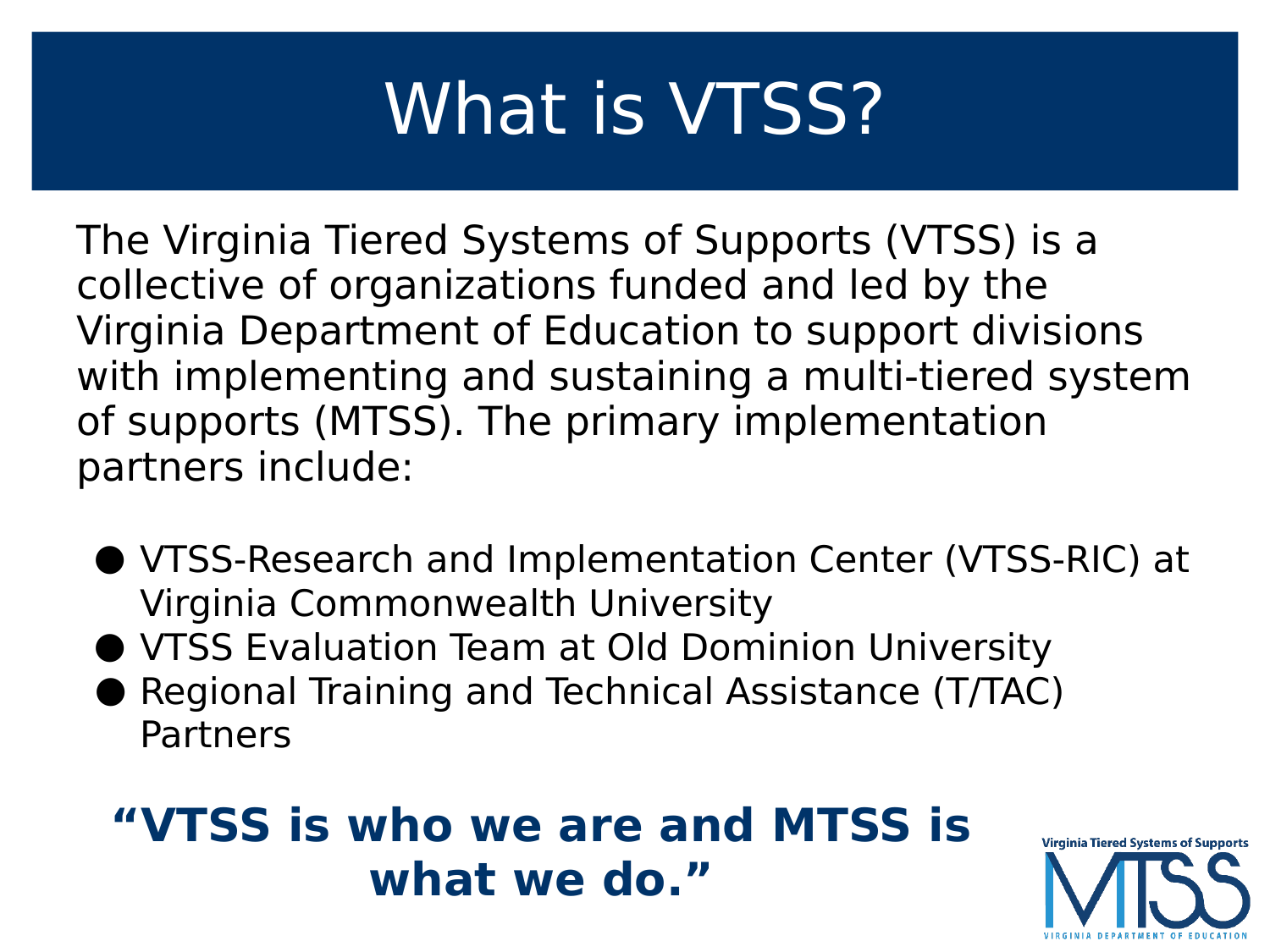

# What is VTSS?
The Virginia Tiered Systems of Supports (VTSS) is a collective of organizations funded and led by the Virginia Department of Education to support divisions with implementing and sustaining a multi-tiered system of supports (MTSS). The primary implementation partners include:

VTSS-Research and Implementation Center (VTSS-RIC) at Virginia Commonwealth University
VTSS Evaluation Team at Old Dominion University
Regional Training and Technical Assistance (T/TAC) Partners

“VTSS is who we are and MTSS is what we do.”